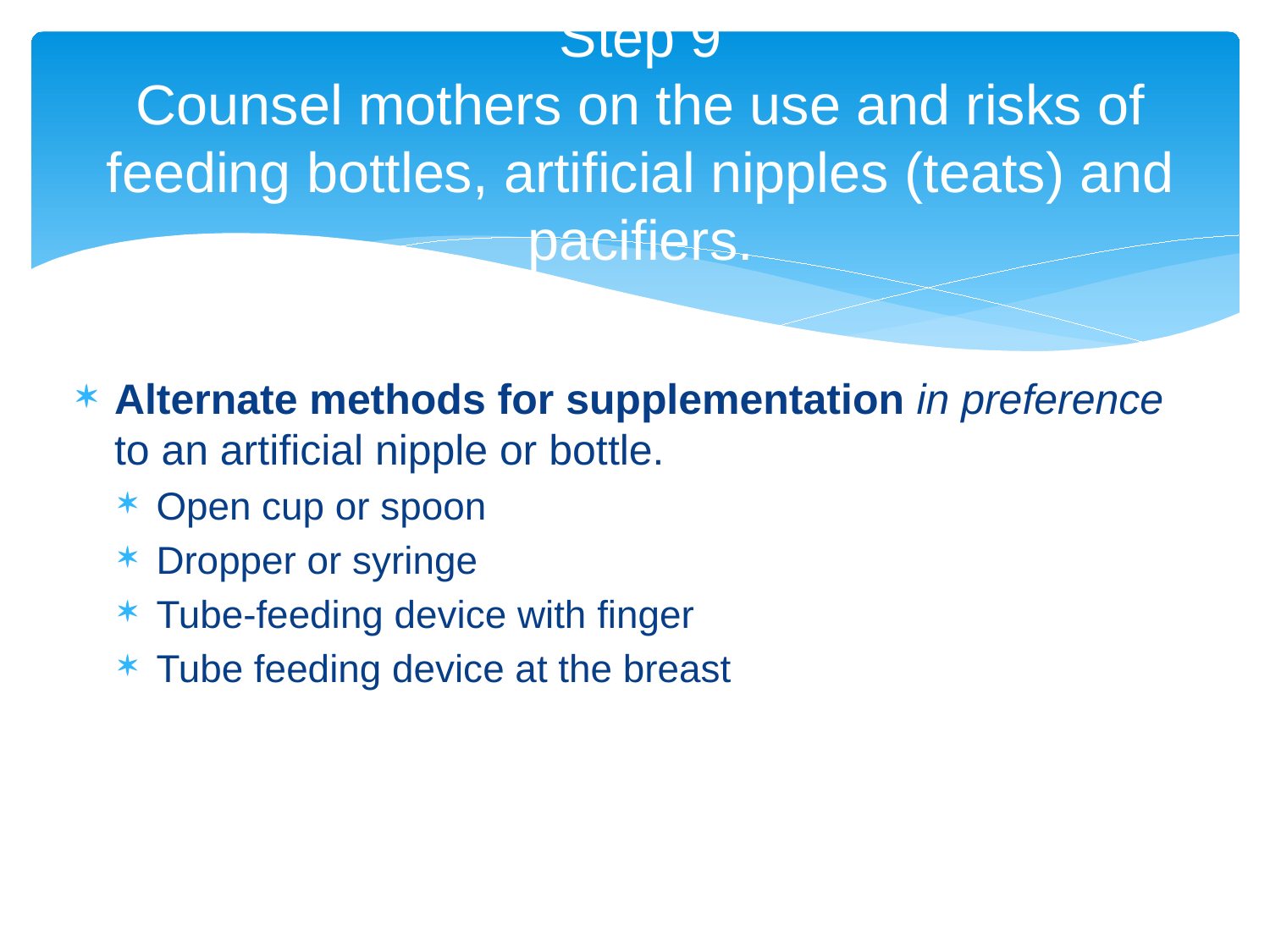

# Step 9 Counsel mothers on the use and risks of feeding bottles, artificial nipples (teats) and pacifiers.
Alternate methods for supplementation in preference to an artificial nipple or bottle.
Open cup or spoon
Dropper or syringe
Tube-feeding device with finger
Tube feeding device at the breast